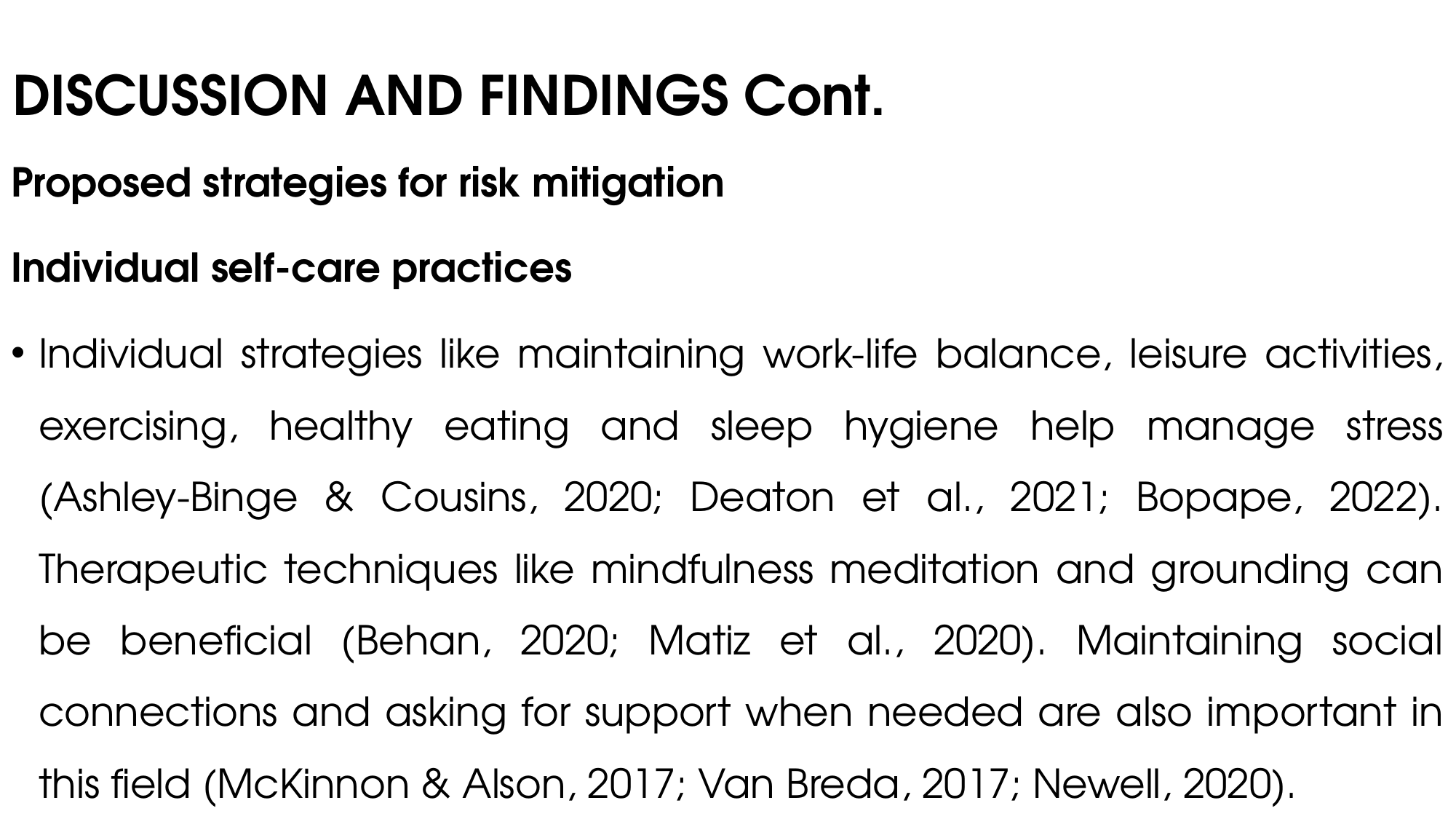

# DISCUSSION AND FINDINGS Cont.
Proposed strategies for risk mitigation
Individual self-care practices
Individual strategies like maintaining work-life balance, leisure activities, exercising, healthy eating and sleep hygiene help manage stress (Ashley-Binge & Cousins, 2020; Deaton et al., 2021; Bopape, 2022). Therapeutic techniques like mindfulness meditation and grounding can be beneficial (Behan, 2020; Matiz et al., 2020). Maintaining social connections and asking for support when needed are also important in this field (McKinnon & Alson, 2017; Van Breda, 2017; Newell, 2020).